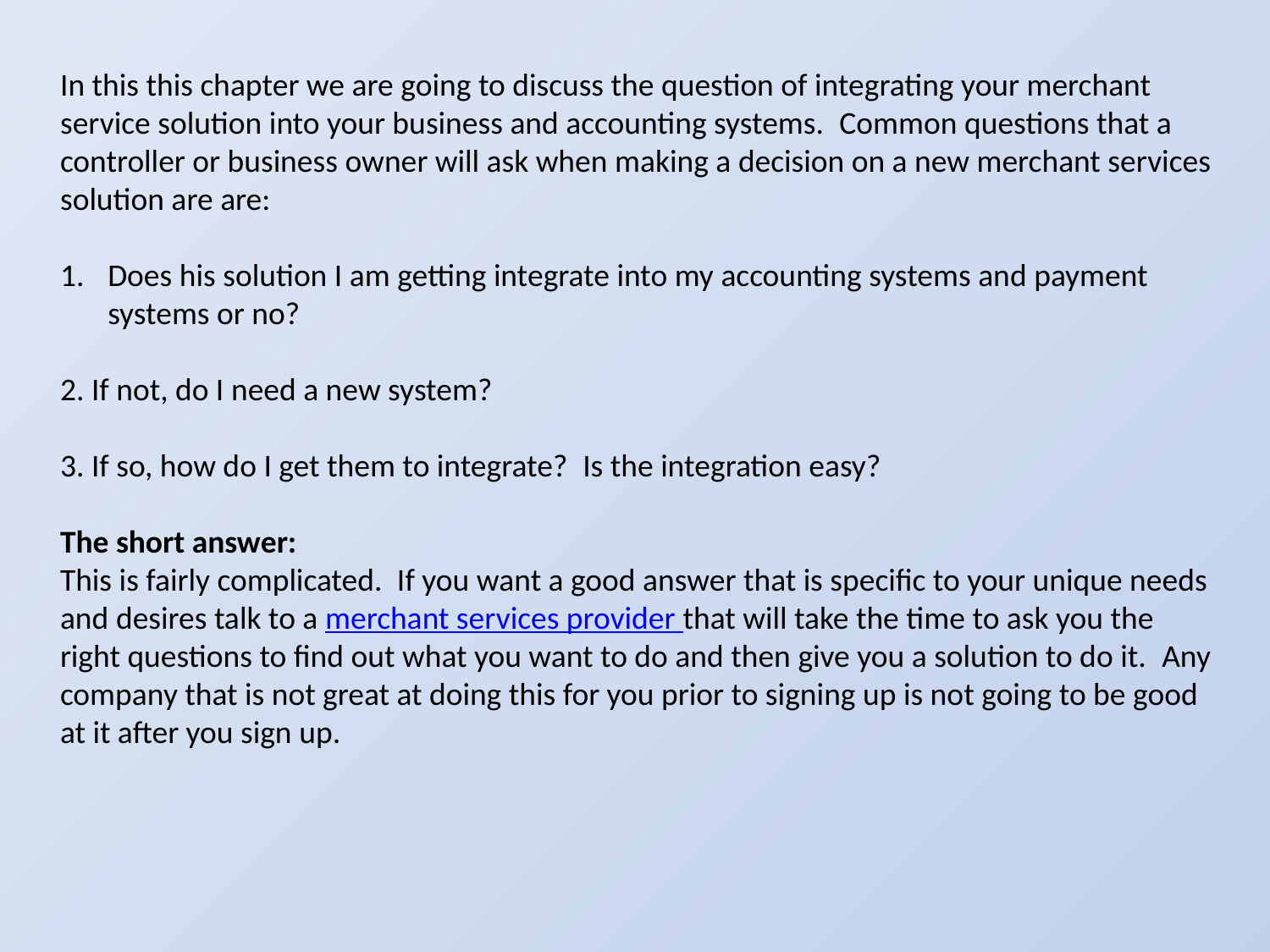

In this this chapter we are going to discuss the question of integrating your merchant service solution into your business and accounting systems.  Common questions that a controller or business owner will ask when making a decision on a new merchant services solution are are:

Does his solution I am getting integrate into my accounting systems and payment systems or no?

2. If not, do I need a new system?

3. If so, how do I get them to integrate?  Is the integration easy?

The short answer:
This is fairly complicated.  If you want a good answer that is specific to your unique needs and desires talk to a merchant services provider that will take the time to ask you the right questions to find out what you want to do and then give you a solution to do it.  Any company that is not great at doing this for you prior to signing up is not going to be good at it after you sign up.